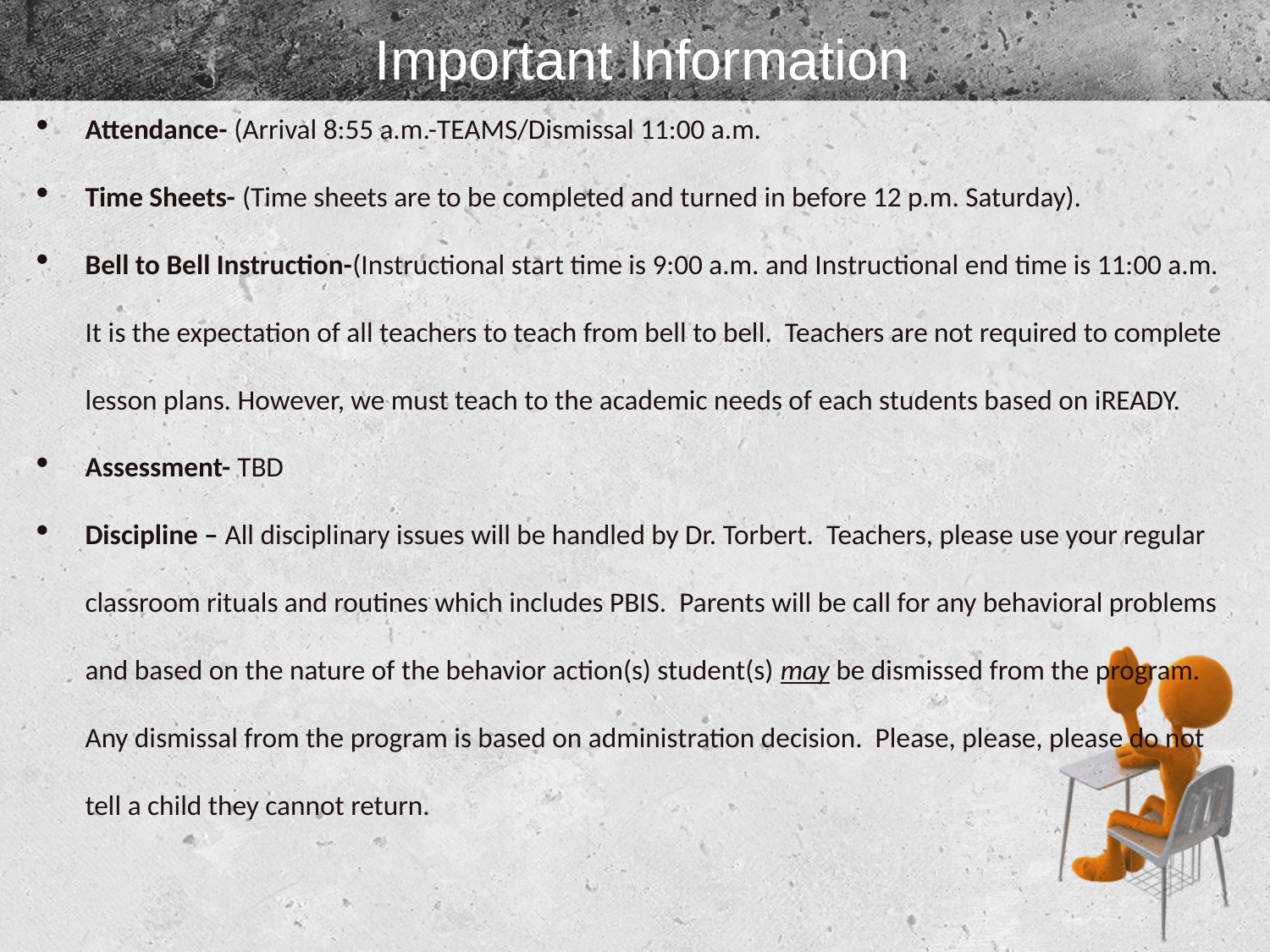

# Important Information
Attendance- (Arrival 8:55 a.m.-TEAMS/Dismissal 11:00 a.m.
Time Sheets- (Time sheets are to be completed and turned in before 12 p.m. Saturday).
Bell to Bell Instruction-(Instructional start time is 9:00 a.m. and Instructional end time is 11:00 a.m.  It is the expectation of all teachers to teach from bell to bell.  Teachers are not required to complete lesson plans. However, we must teach to the academic needs of each students based on iREADY.
Assessment- TBD
Discipline – All disciplinary issues will be handled by Dr. Torbert.  Teachers, please use your regular classroom rituals and routines which includes PBIS.  Parents will be call for any behavioral problems and based on the nature of the behavior action(s) student(s) may be dismissed from the program.  Any dismissal from the program is based on administration decision.  Please, please, please do not tell a child they cannot return.